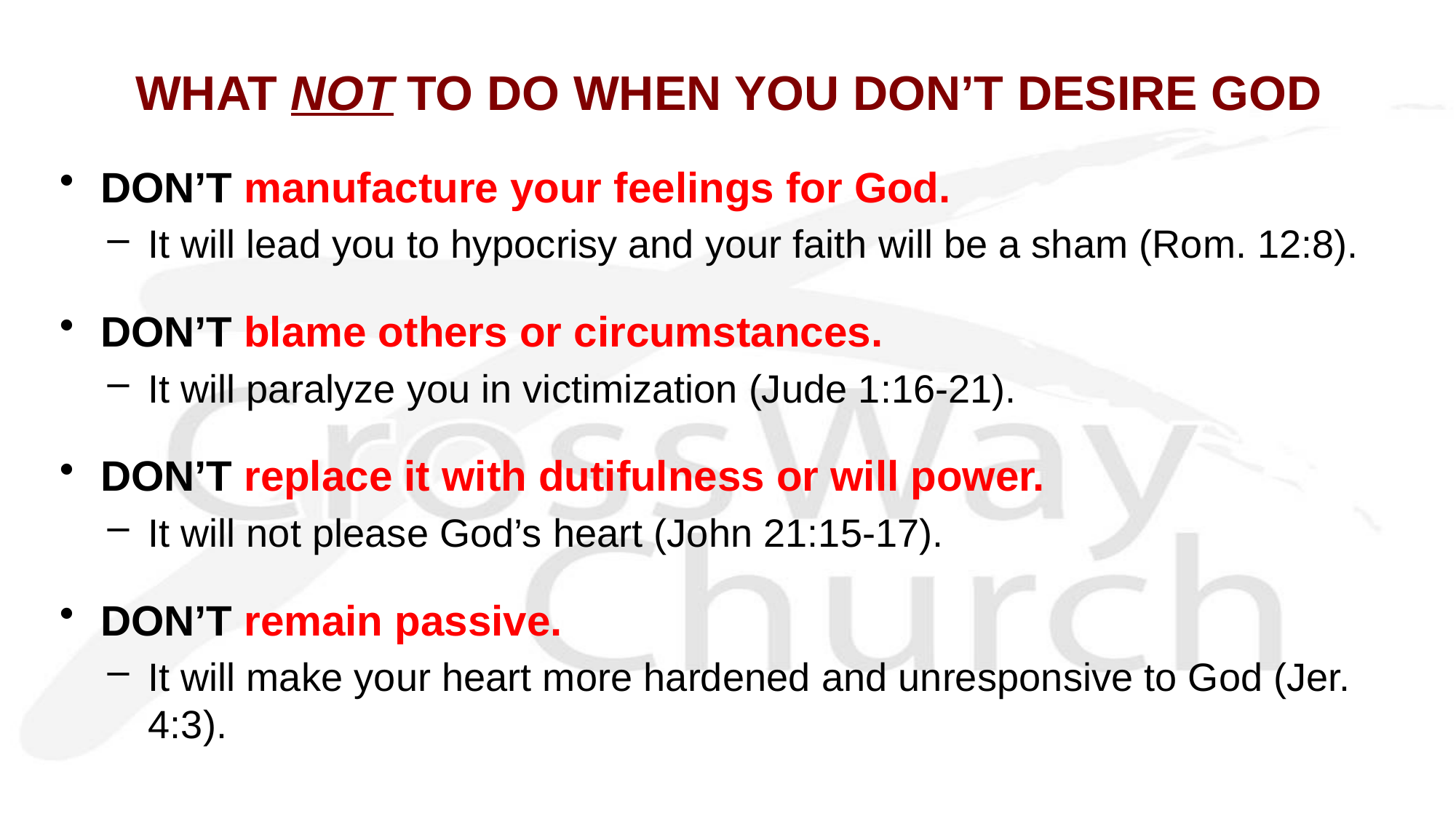

# WHAT NOT TO DO WHEN YOU DON’T DESIRE GOD
DON’T manufacture your feelings for God.
It will lead you to hypocrisy and your faith will be a sham (Rom. 12:8).

DON’T blame others or circumstances.
It will paralyze you in victimization (Jude 1:16-21).

DON’T replace it with dutifulness or will power.
It will not please God’s heart (John 21:15-17).

DON’T remain passive.
It will make your heart more hardened and unresponsive to God (Jer. 4:3).